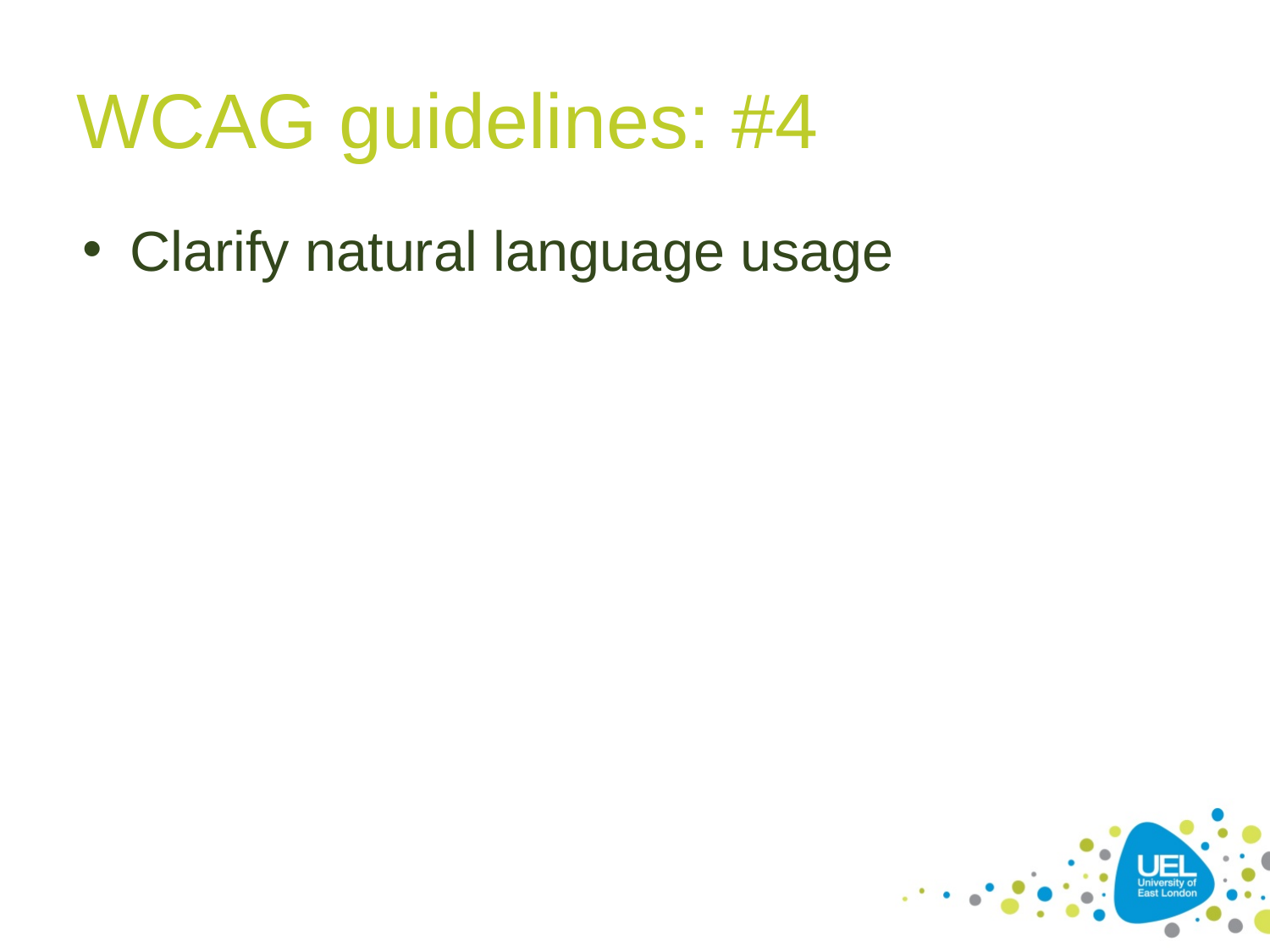

# WCAG guidelines: #4
Clarify natural language usage
27